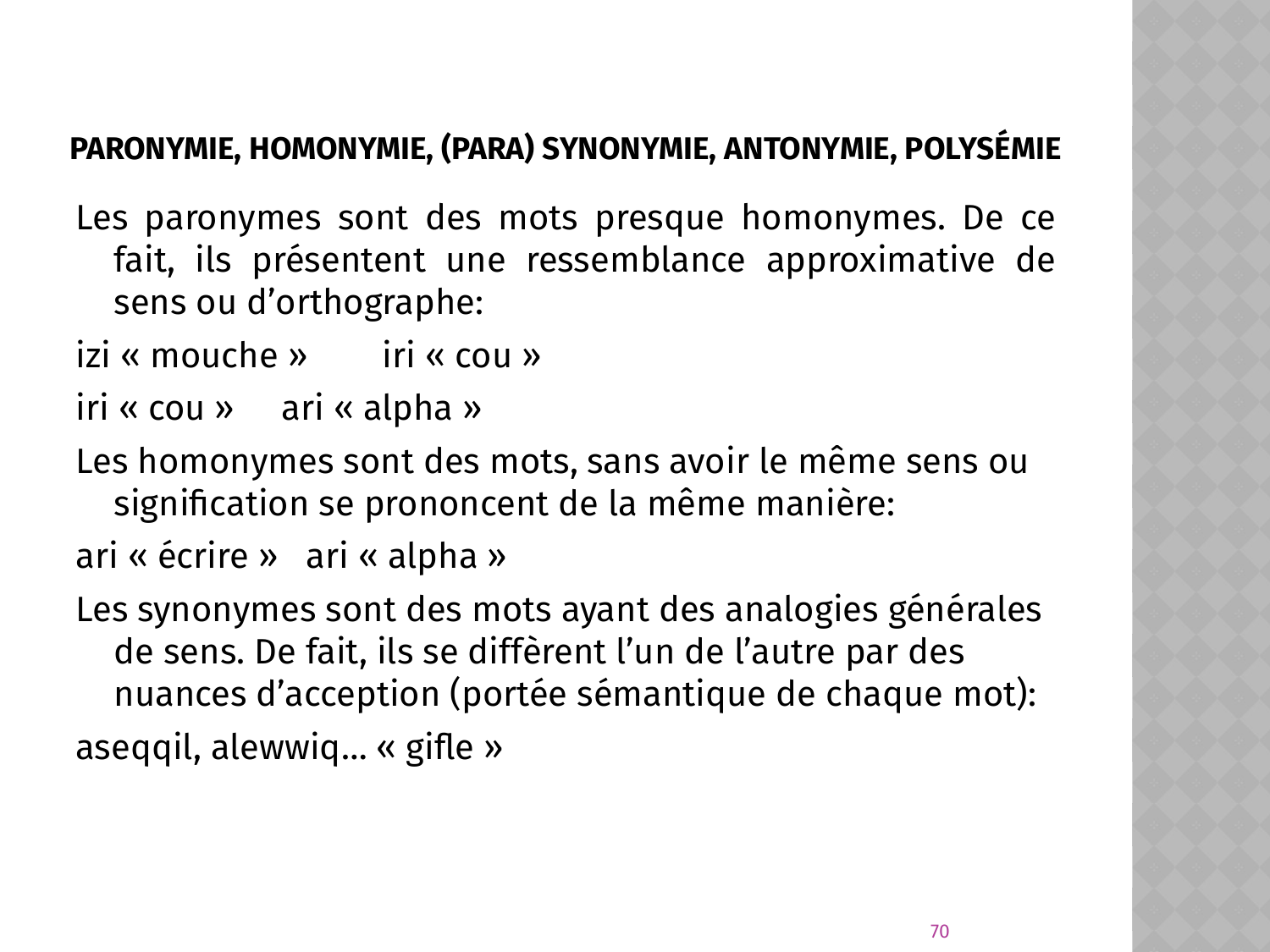

# Paronymie, homonymie, (para) synonymie, antonymie, polysémie
Les paronymes sont des mots presque homonymes. De ce fait, ils présentent une ressemblance approximative de sens ou d’orthographe:
izi « mouche »        iri « cou »
iri « cou »     ari « alpha »
Les homonymes sont des mots, sans avoir le même sens ou signification se prononcent de la même manière:
ari « écrire »   ari « alpha »
Les synonymes sont des mots ayant des analogies générales de sens. De fait, ils se diffèrent l’un de l’autre par des nuances d’acception (portée sémantique de chaque mot):
aseqqil, alewwiq… « gifle »

70